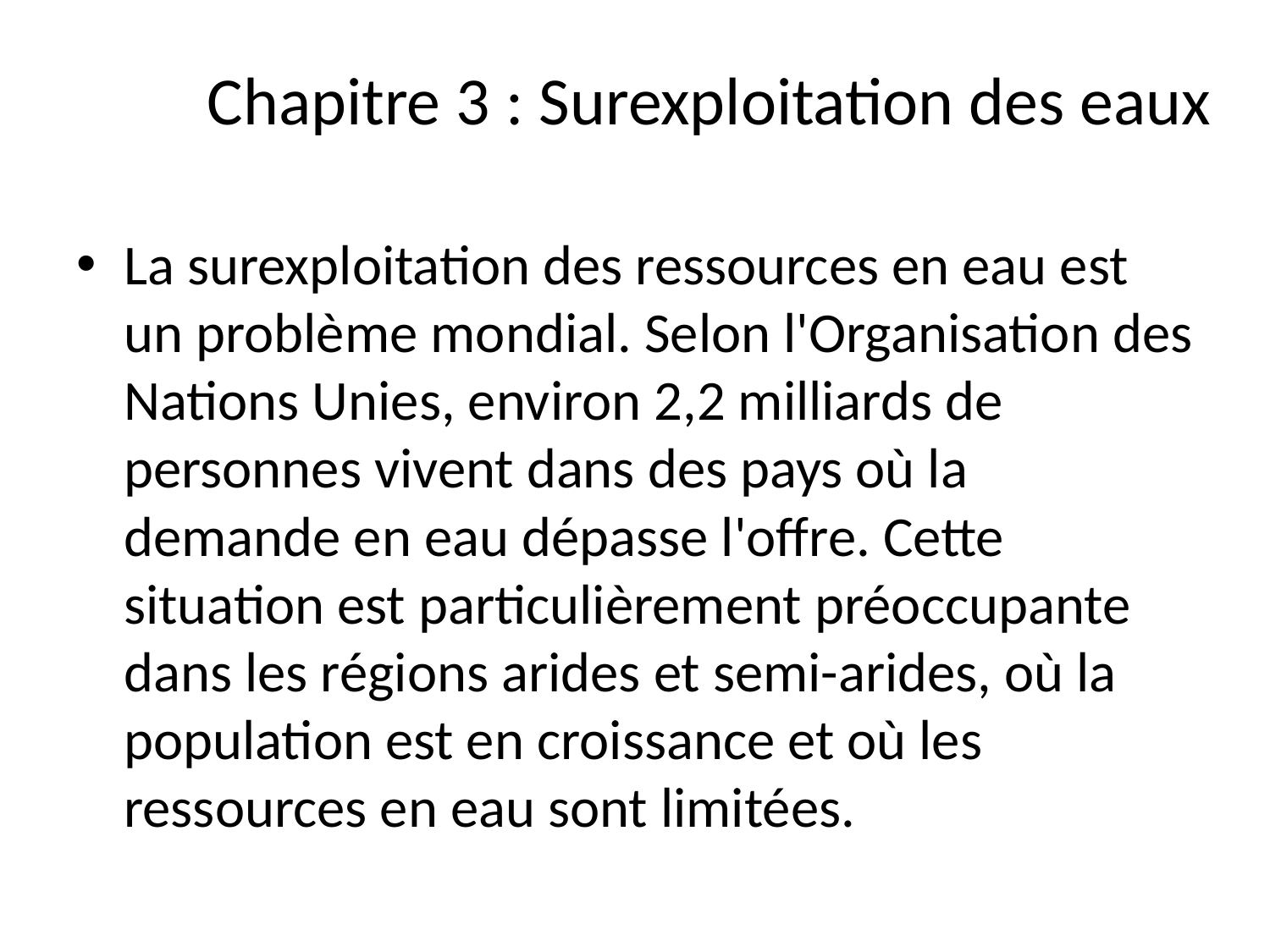

# Chapitre 3 : Surexploitation des eaux
La surexploitation des ressources en eau est un problème mondial. Selon l'Organisation des Nations Unies, environ 2,2 milliards de personnes vivent dans des pays où la demande en eau dépasse l'offre. Cette situation est particulièrement préoccupante dans les régions arides et semi-arides, où la population est en croissance et où les ressources en eau sont limitées.